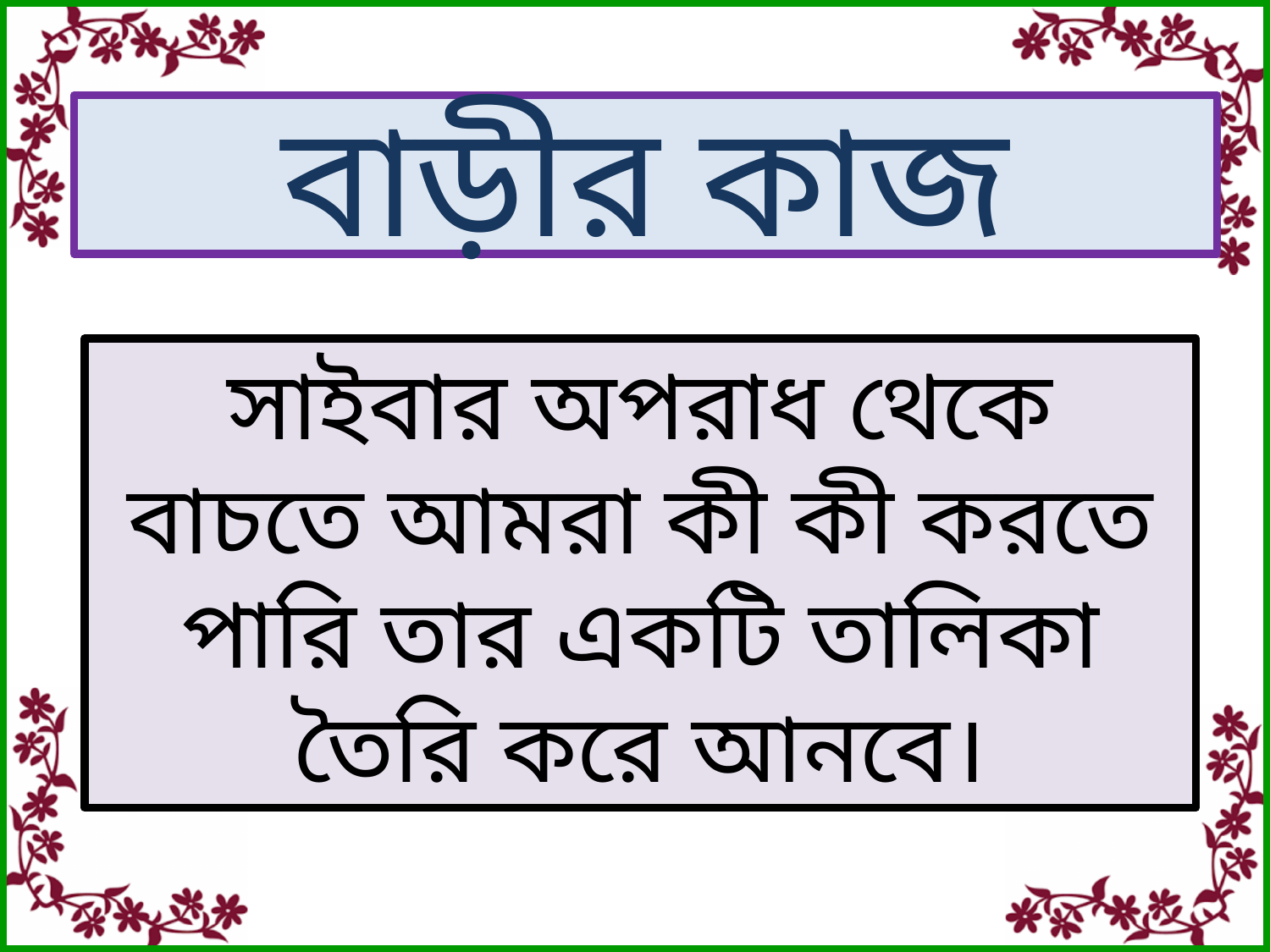

# বাড়ীর কাজ
সাইবার অপরাধ থেকে বাচতে আমরা কী কী করতে পারি তার একটি তালিকা তৈরি করে আনবে।